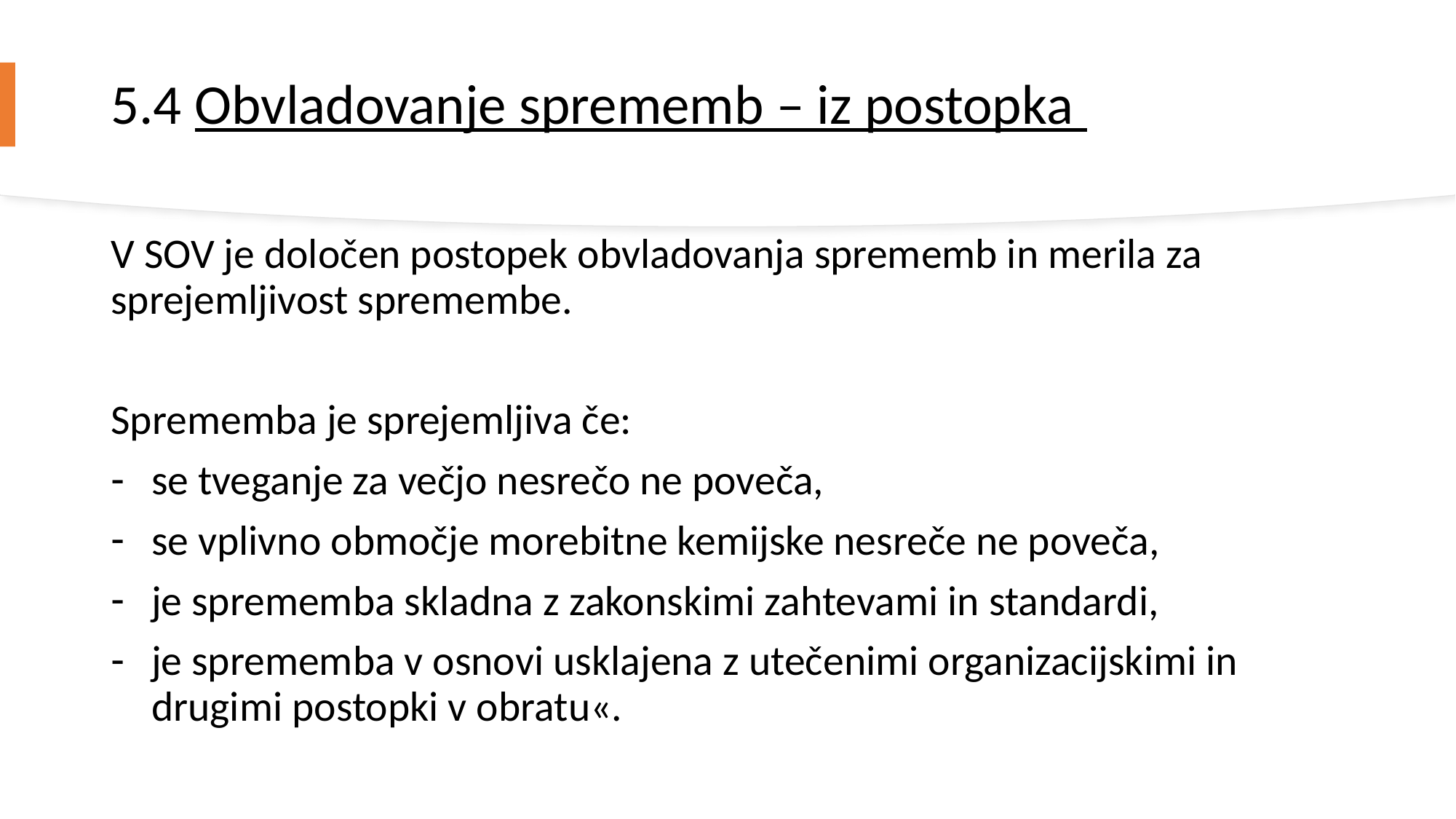

# 5.4 Obvladovanje sprememb – iz postopka

V SOV je določen postopek obvladovanja sprememb in merila za sprejemljivost spremembe.

Sprememba je sprejemljiva če:
se tveganje za večjo nesrečo ne poveča,
se vplivno območje morebitne kemijske nesreče ne poveča,
je sprememba skladna z zakonskimi zahtevami in standardi,
je sprememba v osnovi usklajena z utečenimi organizacijskimi in drugimi postopki v obratu«.